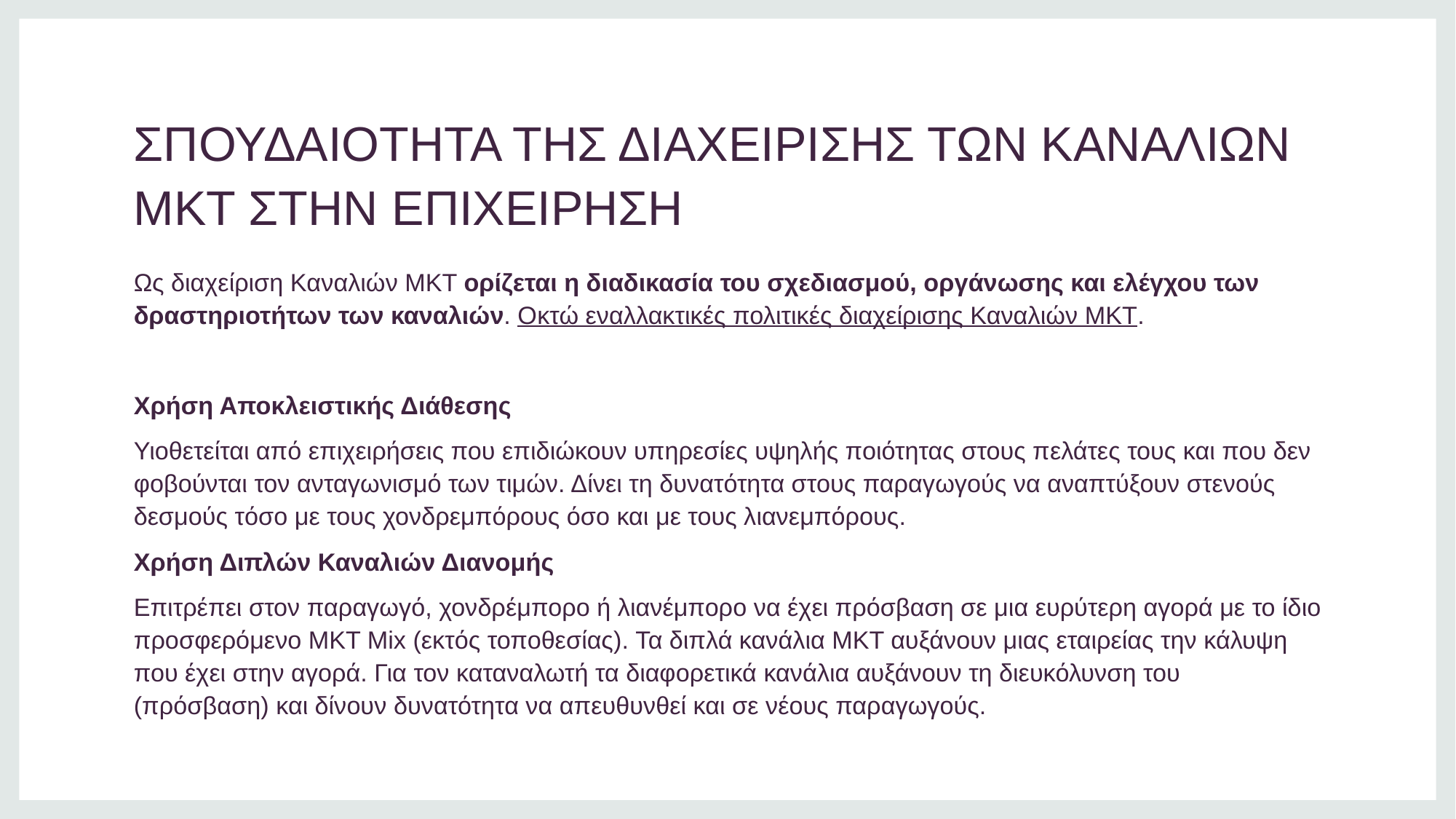

# ΣΠΟΥΔΑΙΟΤΗΤΑ ΤΗΣ ΔΙΑΧΕΙΡΙΣΗΣ ΤΩΝ ΚΑΝΑΛΙΩΝ ΜΚΤ ΣΤΗΝ ΕΠΙΧΕΙΡΗΣΗ
Ως διαχείριση Καναλιών ΜΚΤ ορίζεται η διαδικασία του σχεδιασμού, οργάνωσης και ελέγχου των δραστηριοτήτων των καναλιών. Oκτώ εναλλακτικές πολιτικές διαχείρισης Καναλιών ΜΚΤ.

Χρήση Αποκλειστικής Διάθεσης
Υιοθετείται από επιχειρήσεις που επιδιώκουν υπηρεσίες υψηλής ποιότητας στους πελάτες τους και που δεν φοβούνται τον ανταγωνισμό των τιμών. Δίνει τη δυνατότητα στους παραγωγούς να αναπτύξουν στενούς δεσμούς τόσο με τους χονδρεμπόρους όσο και με τους λιανεμπόρους.
Χρήση Διπλών Καναλιών Διανομής
Επιτρέπει στον παραγωγό, χονδρέμπορο ή λιανέμπορο να έχει πρόσβαση σε μια ευρύτερη αγορά με το ίδιο προσφερόμενο ΜΚΤ Mix (εκτός τοποθεσίας). Τα διπλά κανάλια ΜΚΤ αυξάνουν μιας εταιρείας την κάλυψη που έχει στην αγορά. Για τον καταναλωτή τα διαφορετικά κανάλια αυξάνουν τη διευκόλυνση του (πρόσβαση) και δίνουν δυνατότητα να απευθυνθεί και σε νέους παραγωγούς.